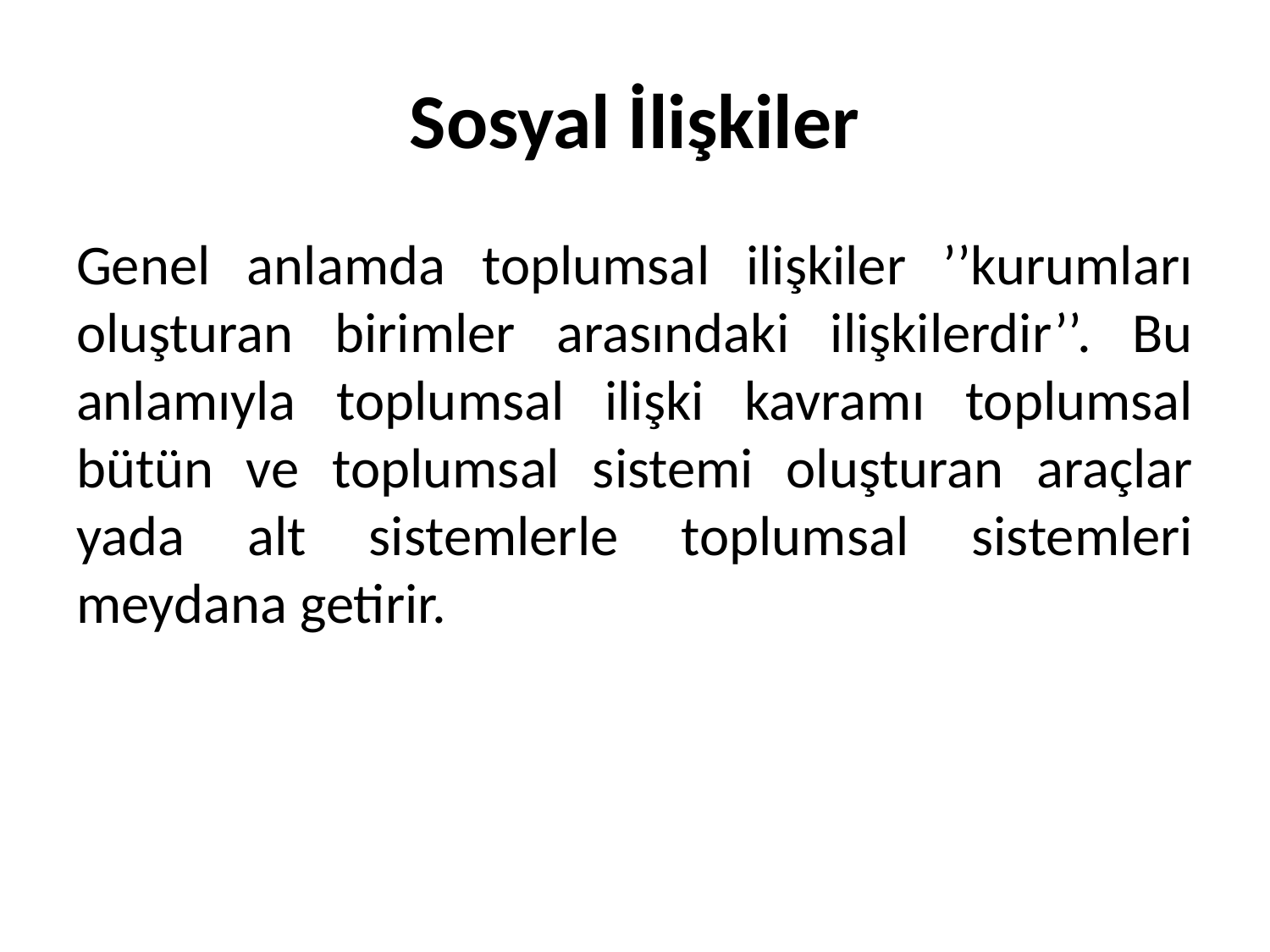

# Sosyal İlişkiler
Genel anlamda toplumsal ilişkiler ’’kurumları oluşturan birimler arasındaki ilişkilerdir’’. Bu anlamıyla toplumsal ilişki kavramı toplumsal bütün ve toplumsal sistemi oluşturan araçlar yada alt sistemlerle toplumsal sistemleri meydana getirir.